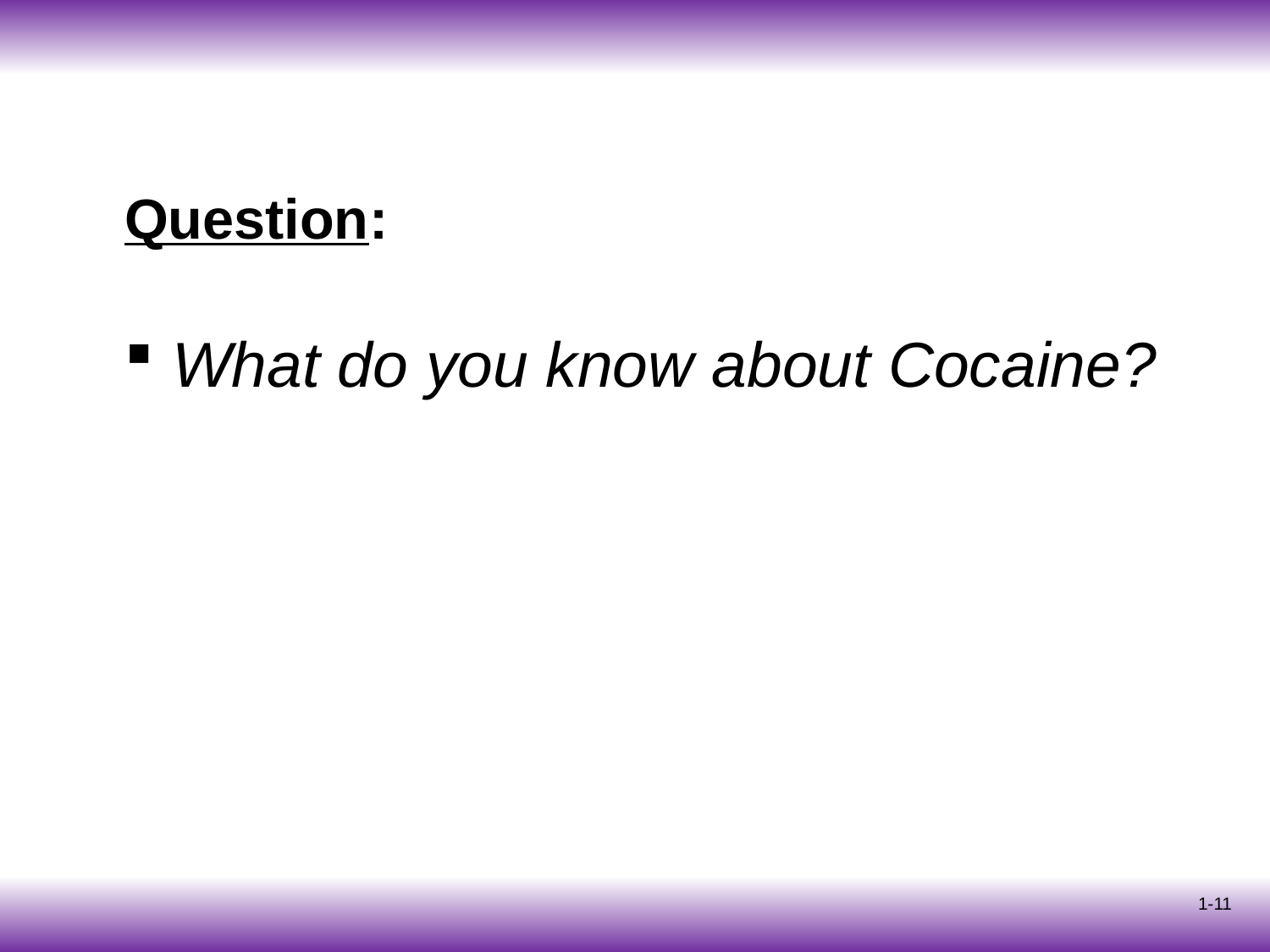

# Question:
What do you know about Cocaine?
1-11